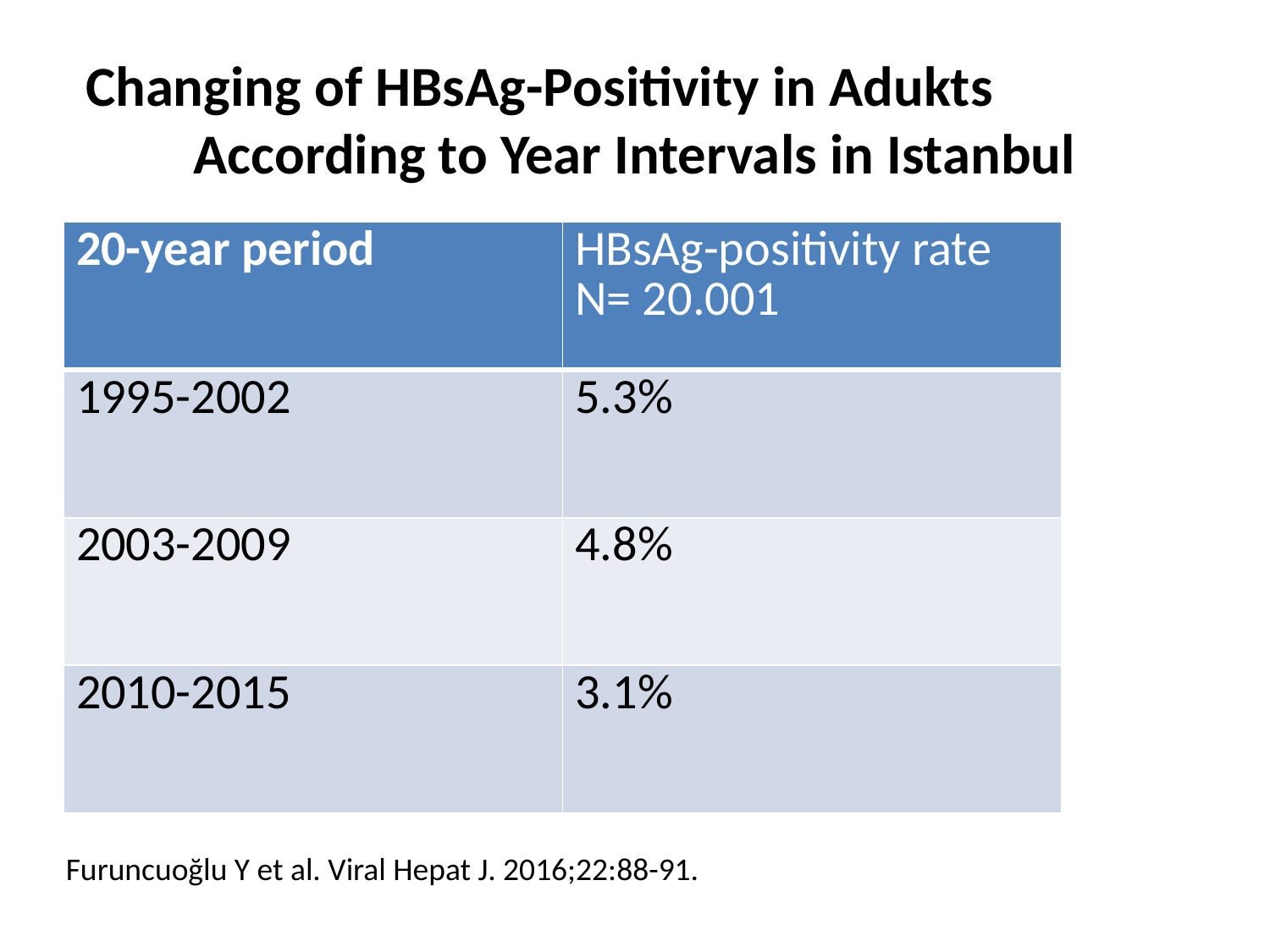

# Changing of HBsAg-Positivity in Adukts                According to Year Intervals in Istanbul
| 20-year period | HBsAg-positivity rate N= 20.001 |
| --- | --- |
| 1995-2002 | 5.3% |
| 2003-2009 | 4.8% |
| 2010-2015 | 3.1% |
Furuncuoğlu Y et al. Viral Hepat J. 2016;22:88-91.